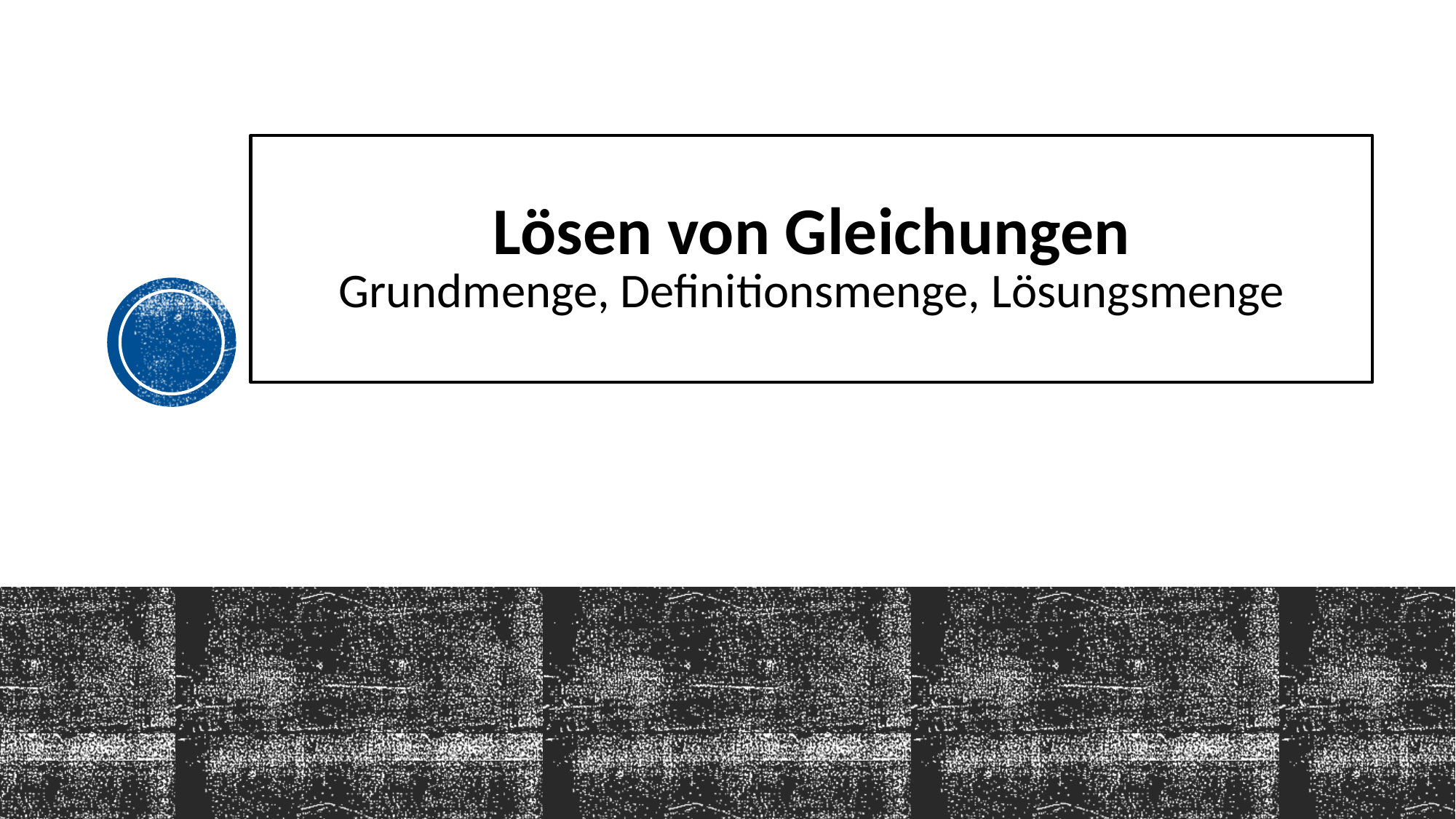

# Lösen von Gleichungen Grundmenge, Definitionsmenge, Lösungsmenge